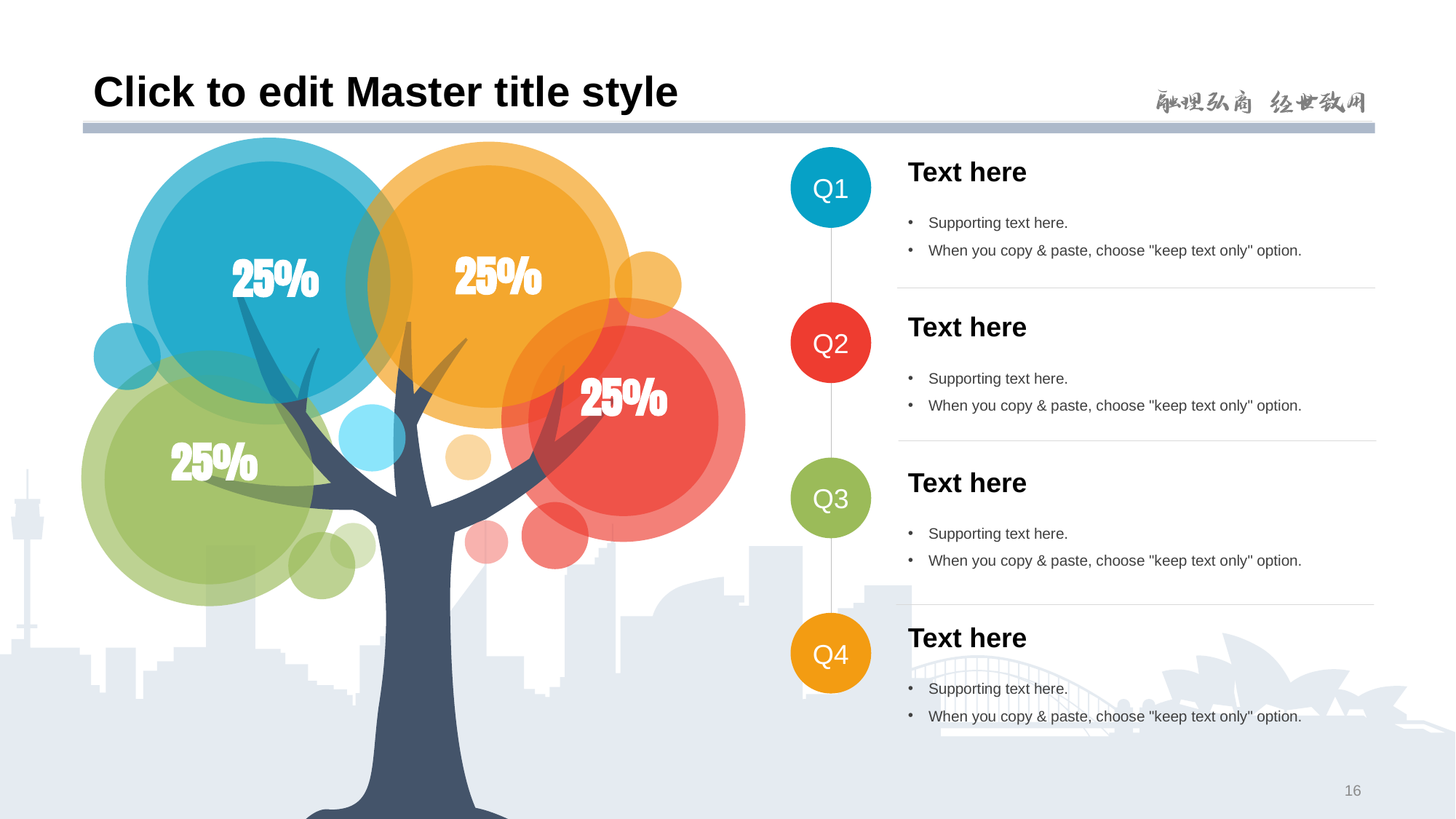

# Click to edit Master title style

Text here
Q1

Supporting text here.
When you copy & paste, choose "keep text only" option.
25%
25%

Text here
Q2

Supporting text here.
When you copy & paste, choose "keep text only" option.
25%

25%

Text here
Q3

Supporting text here.
When you copy & paste, choose "keep text only" option.

Text here
Q4
Supporting text here.
When you copy & paste, choose "keep text only" option.

16